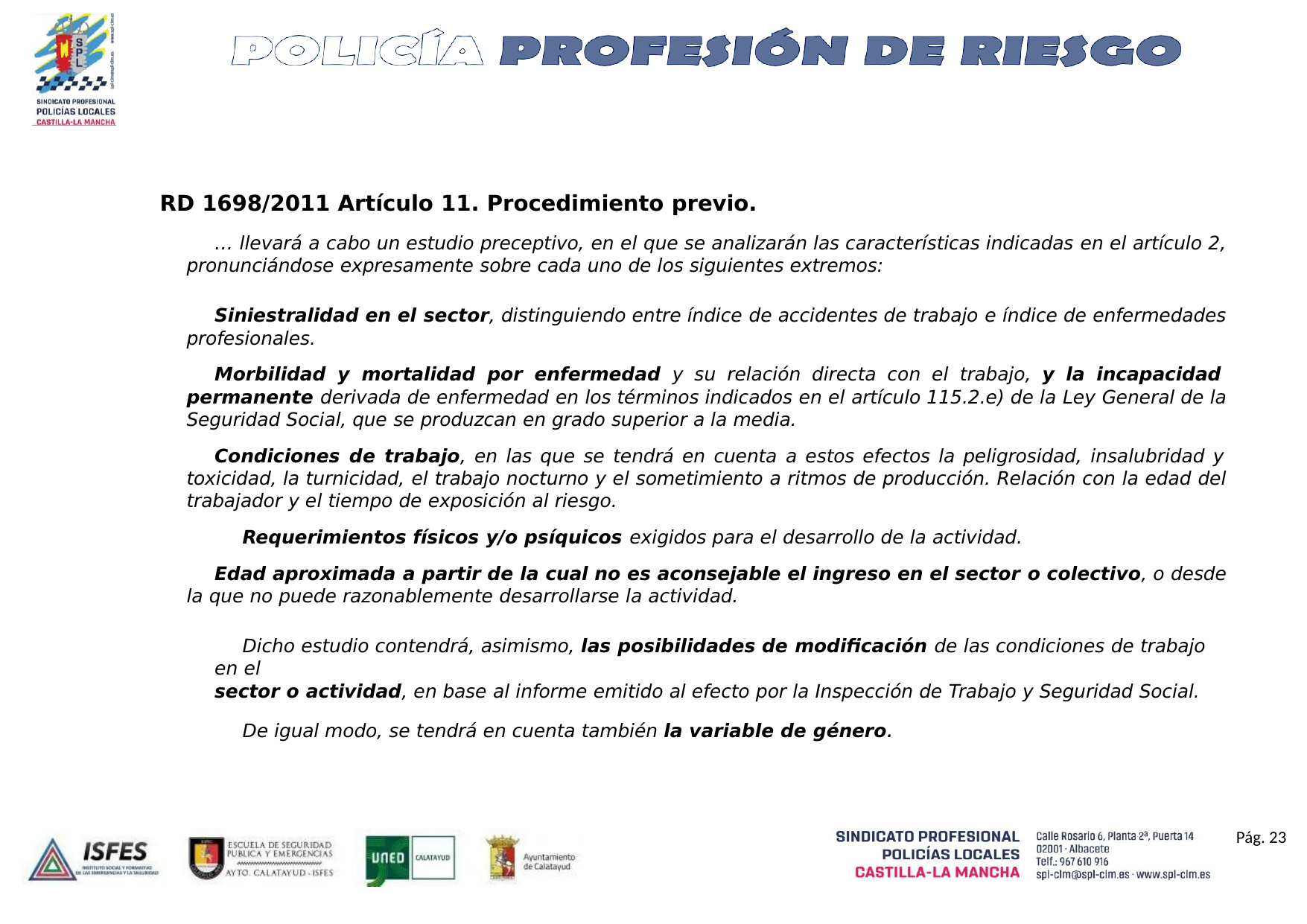

RD 1698/2011 Artículo 11. Procedimiento previo.
… llevará a cabo un estudio preceptivo, en el que se analizarán las características indicadas en el artículo 2,  pronunciándose expresamente sobre cada uno de los siguientes extremos:

Siniestralidad en el sector, distinguiendo entre índice de accidentes de trabajo e índice de enfermedades  profesionales.
Morbilidad y mortalidad por enfermedad y su relación directa con el trabajo, y la incapacidad  permanente derivada de enfermedad en los términos indicados en el artículo 115.2.e) de la Ley General de la  Seguridad Social, que se produzcan en grado superior a la media.
Condiciones de trabajo, en las que se tendrá en cuenta a estos efectos la peligrosidad, insalubridad y  toxicidad, la turnicidad, el trabajo nocturno y el sometimiento a ritmos de producción. Relación con la edad del  trabajador y el tiempo de exposición al riesgo.
Requerimientos físicos y/o psíquicos exigidos para el desarrollo de la actividad.
Edad aproximada a partir de la cual no es aconsejable el ingreso en el sector o colectivo, o desde  la que no puede razonablemente desarrollarse la actividad.

Dicho estudio contendrá, asimismo, las posibilidades de modificación de las condiciones de trabajo en el
sector o actividad, en base al informe emitido al efecto por la Inspección de Trabajo y Seguridad Social.
De igual modo, se tendrá en cuenta también la variable de género.
Pág. 23